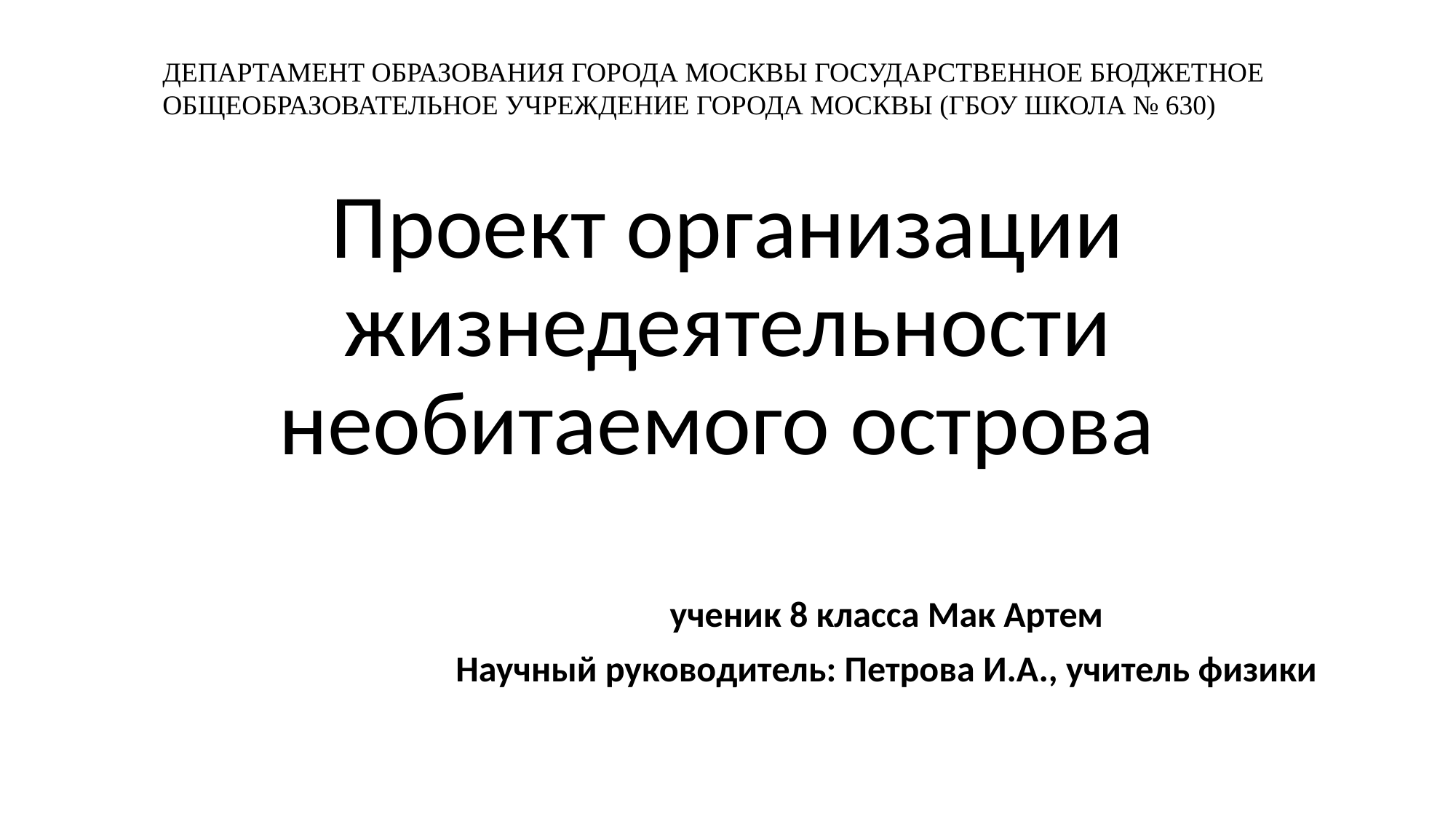

ДЕПАРТАМЕНТ ОБРАЗОВАНИЯ ГОРОДА МОСКВЫ ГОСУДАРСТВЕННОЕ БЮДЖЕТНОЕ ОБЩЕОБРАЗОВАТЕЛЬНОЕ УЧРЕЖДЕНИЕ ГОРОДА МОСКВЫ (ГБОУ ШКОЛА № 630)
# Проект организации жизнедеятельности необитаемого острова
ученик 8 класса Мак Артем
Научный руководитель: Петрова И.А., учитель физики